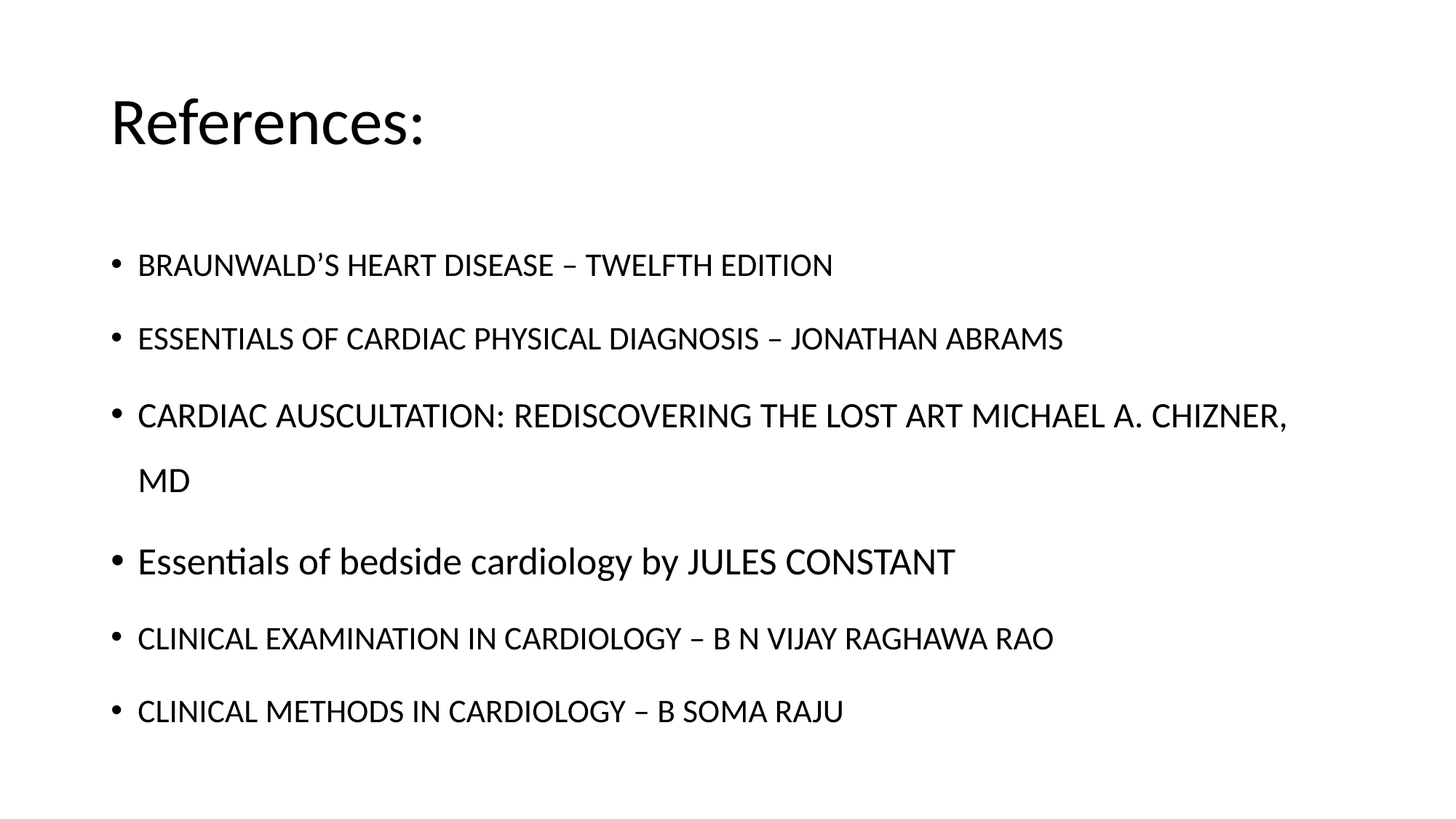

# References:
BRAUNWALD’S HEART DISEASE – TWELFTH EDITION
ESSENTIALS OF CARDIAC PHYSICAL DIAGNOSIS – JONATHAN ABRAMS
CARDIAC AUSCULTATION: REDISCOVERING THE LOST ART MICHAEL A. CHIZNER, MD
Essentials of bedside cardiology by JULES CONSTANT
CLINICAL EXAMINATION IN CARDIOLOGY – B N VIJAY RAGHAWA RAO
CLINICAL METHODS IN CARDIOLOGY – B SOMA RAJU